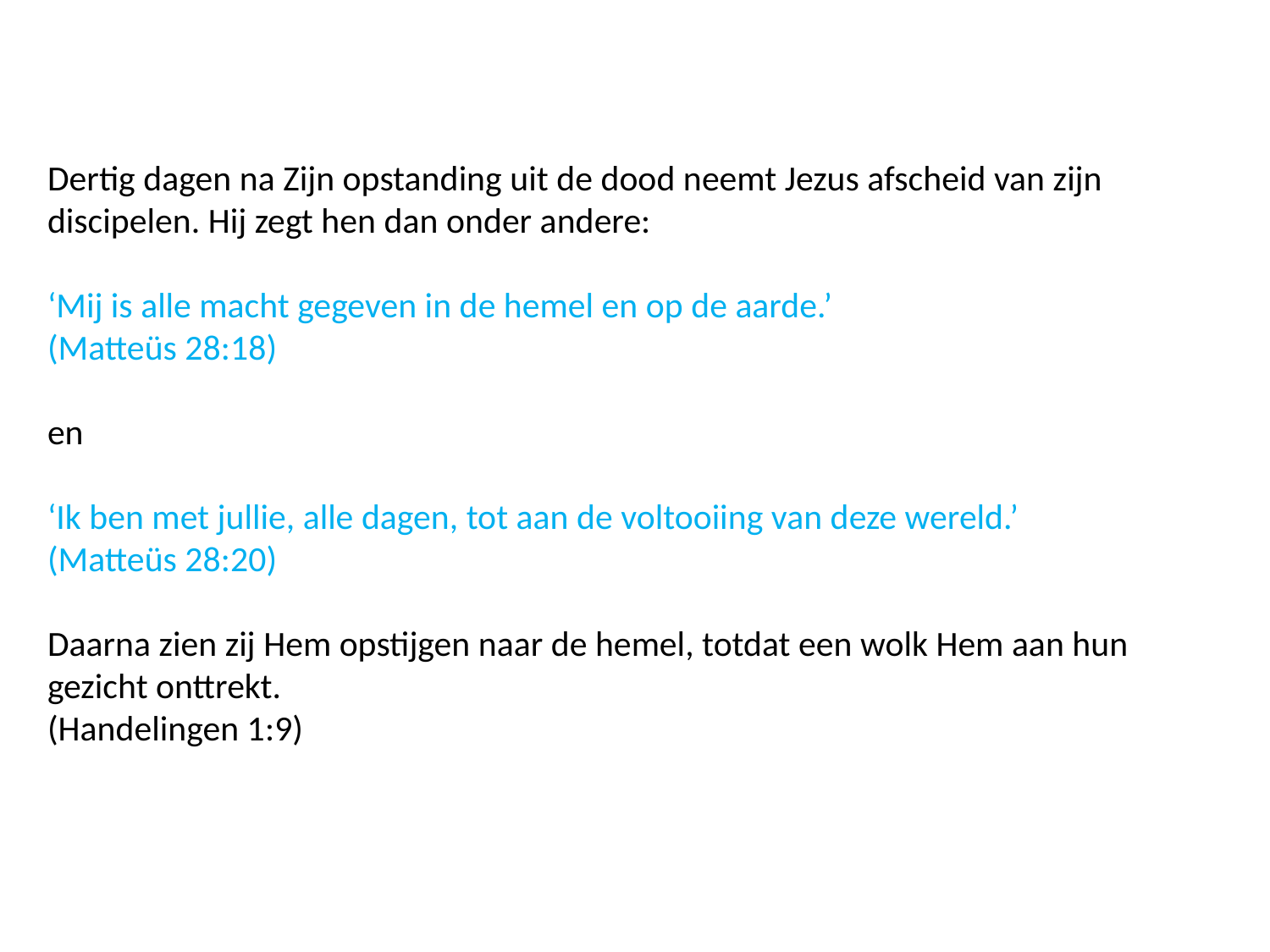

Dertig dagen na Zijn opstanding uit de dood neemt Jezus afscheid van zijn discipelen. Hij zegt hen dan onder andere:

‘Mij is alle macht gegeven in de hemel en op de aarde.’
(Matteüs 28:18)
en

‘Ik ben met jullie, alle dagen, tot aan de voltooiing van deze wereld.’
(Matteüs 28:20)

Daarna zien zij Hem opstijgen naar de hemel, totdat een wolk Hem aan hun gezicht onttrekt.
(Handelingen 1:9)